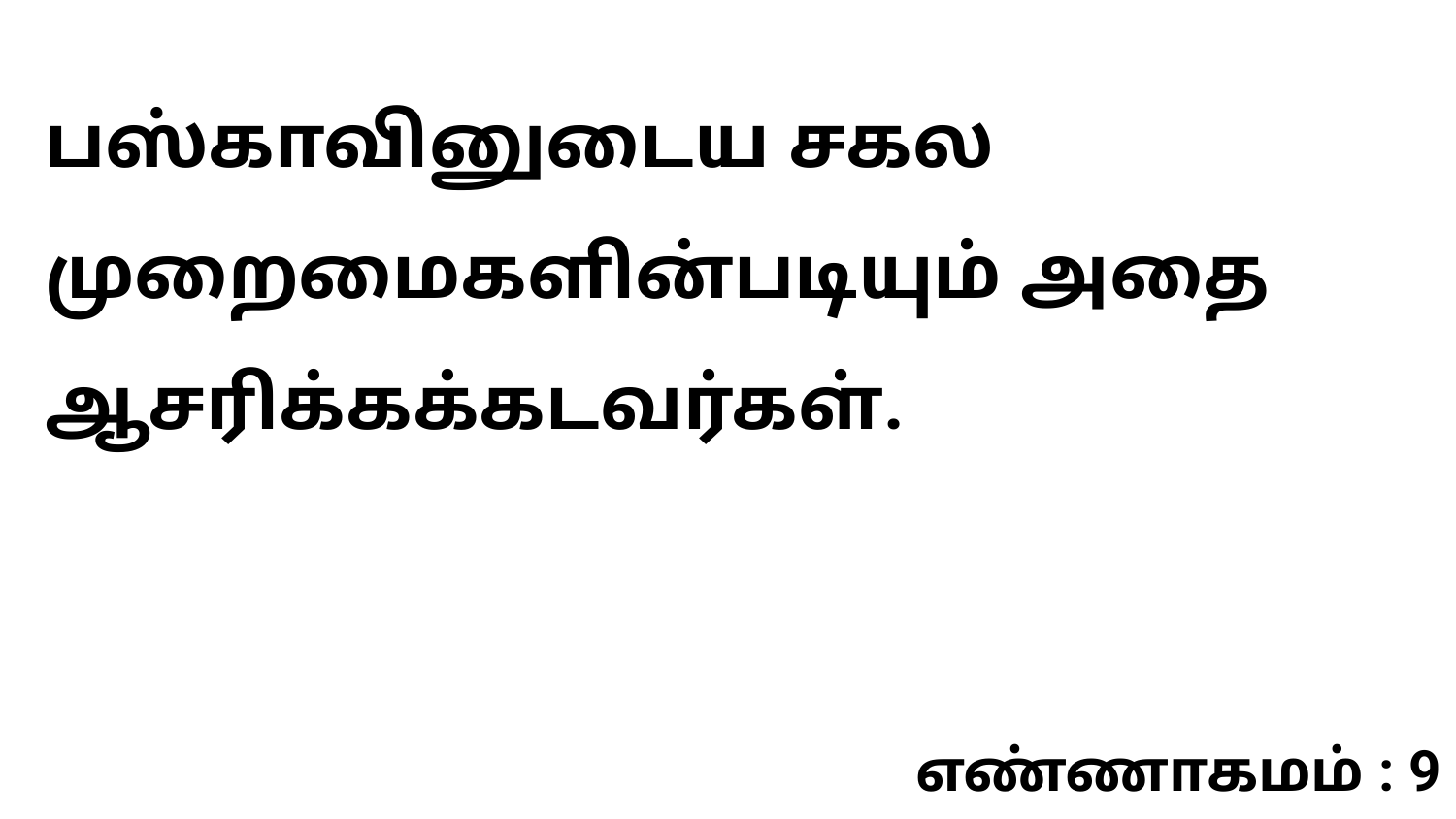

பஸ்காவினுடைய சகல முறைமைகளின்படியும் அதை ஆசரிக்கக்கடவர்கள்.
எண்ணாகமம் : 9